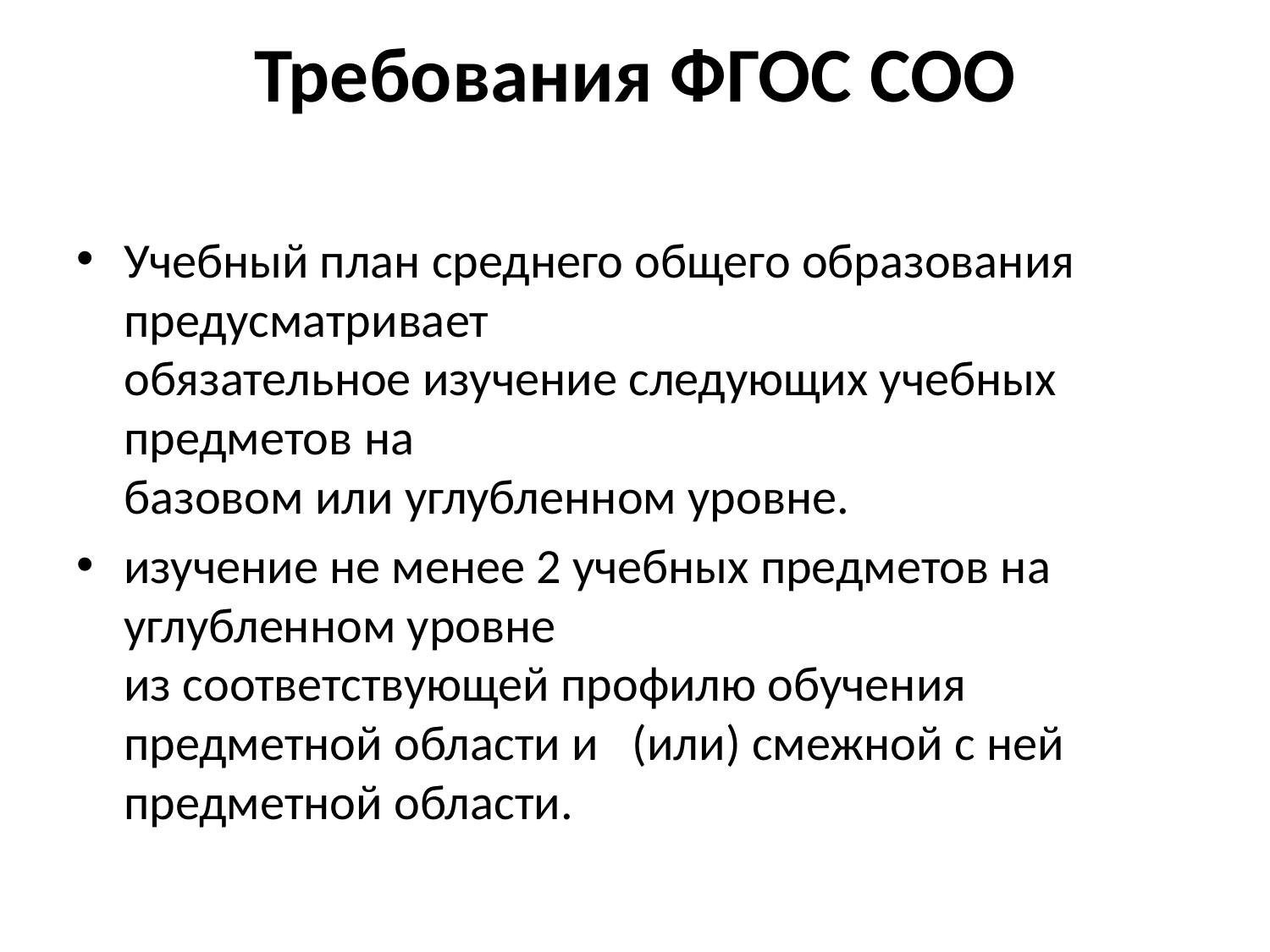

# Требования ФГОС COO
Учебный план среднего общего образования предусматривает
обязательное изучение следующих учебных предметов на
базовом или углубленном уровне.
изучение не менее 2 учебных предметов на углубленном уровне
из соответствующей профилю обучения предметной области и   (или) смежной с ней предметной области.